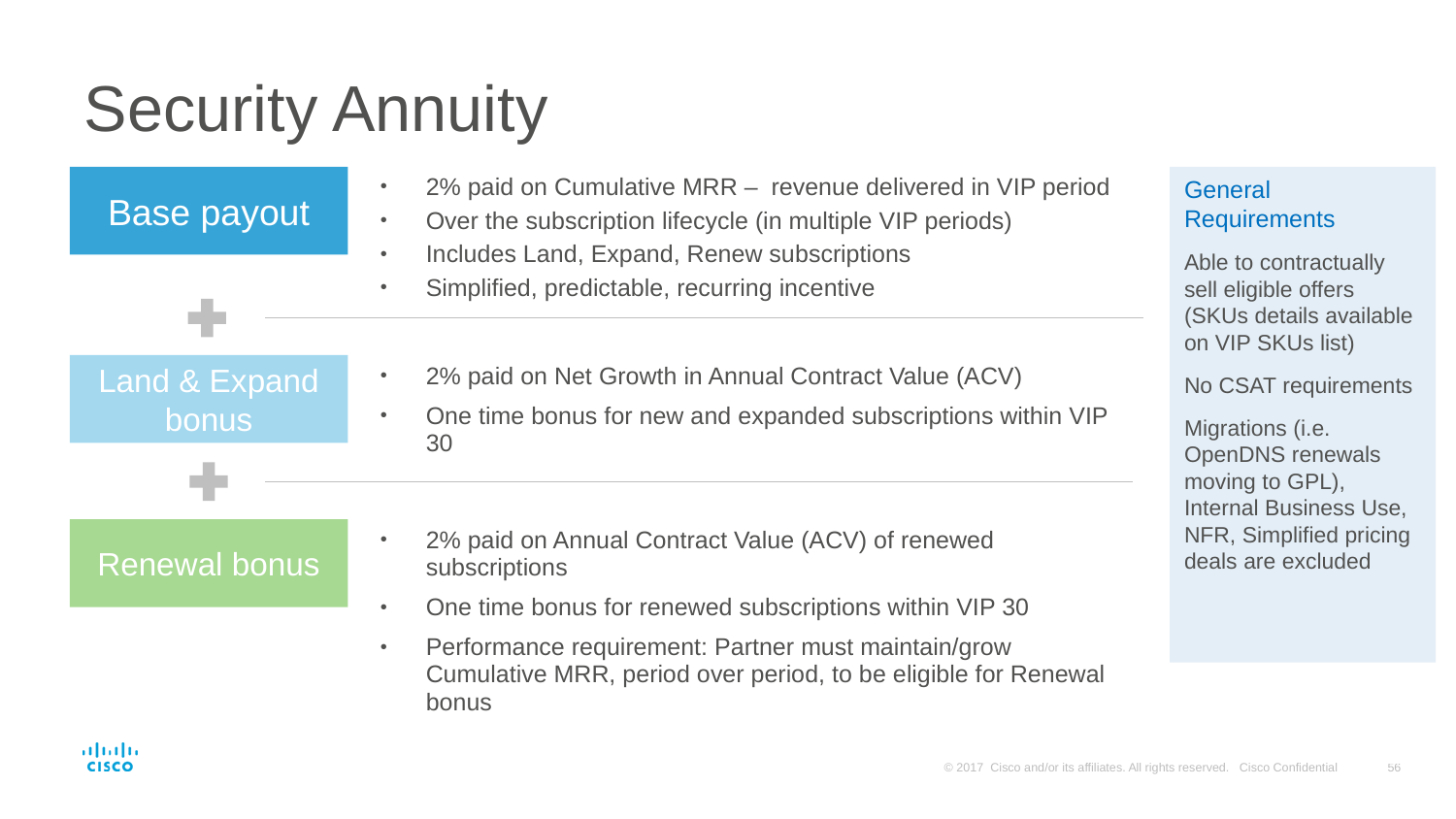

# Security Annuity
2% paid on Cumulative MRR –  revenue delivered in VIP period
Over the subscription lifecycle (in multiple VIP periods)
Includes Land, Expand, Renew subscriptions
Simplified, predictable, recurring incentive

Base payout
General
Requirements
Able to contractually sell eligible offers (SKUs details available on VIP SKUs list)
No CSAT requirements
Migrations (i.e. OpenDNS renewals moving to GPL), Internal Business Use, NFR, Simplified pricing deals are excluded

Land & Expand bonus
2% paid on Net Growth in Annual Contract Value (ACV)
One time bonus for new and expanded subscriptions within VIP 30

Renewal bonus
2% paid on Annual Contract Value (ACV) of renewed subscriptions
One time bonus for renewed subscriptions within VIP 30
Performance requirement: Partner must maintain/grow Cumulative MRR, period over period, to be eligible for Renewal bonus